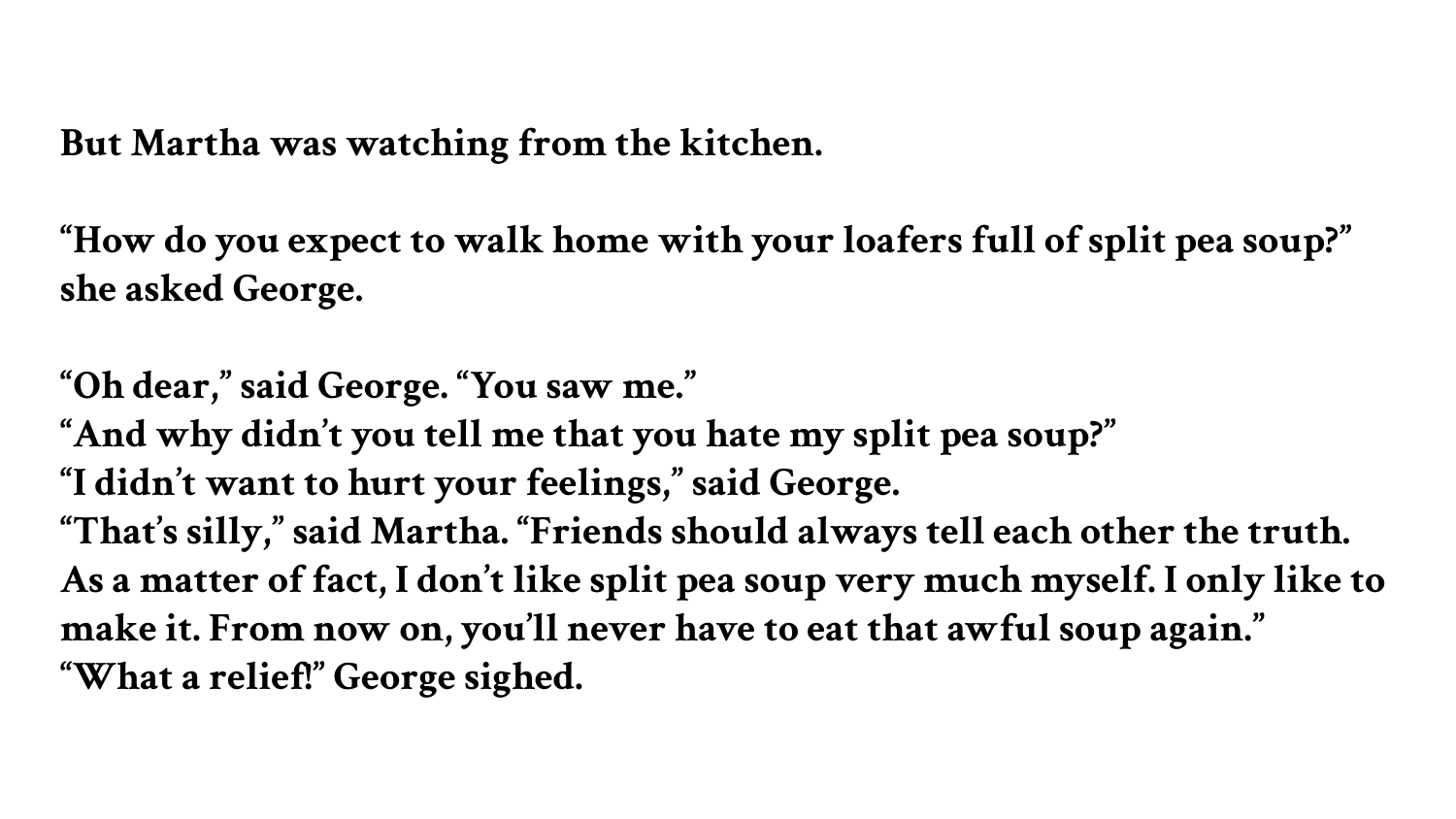

But Martha was watching from the kitchen.

“How do you expect to walk home with your loafers full of split pea soup?” she asked George.
“Oh dear,” said George. “You saw me.”
“And why didn’t you tell me that you hate my split pea soup?”
“I didn’t want to hurt your feelings,” said George.
“That’s silly,” said Martha. “Friends should always tell each other the truth. As a matter of fact, I don’t like split pea soup very much myself. I only like to make it. From now on, you’ll never have to eat that awful soup again.”
“What a relief!” George sighed.